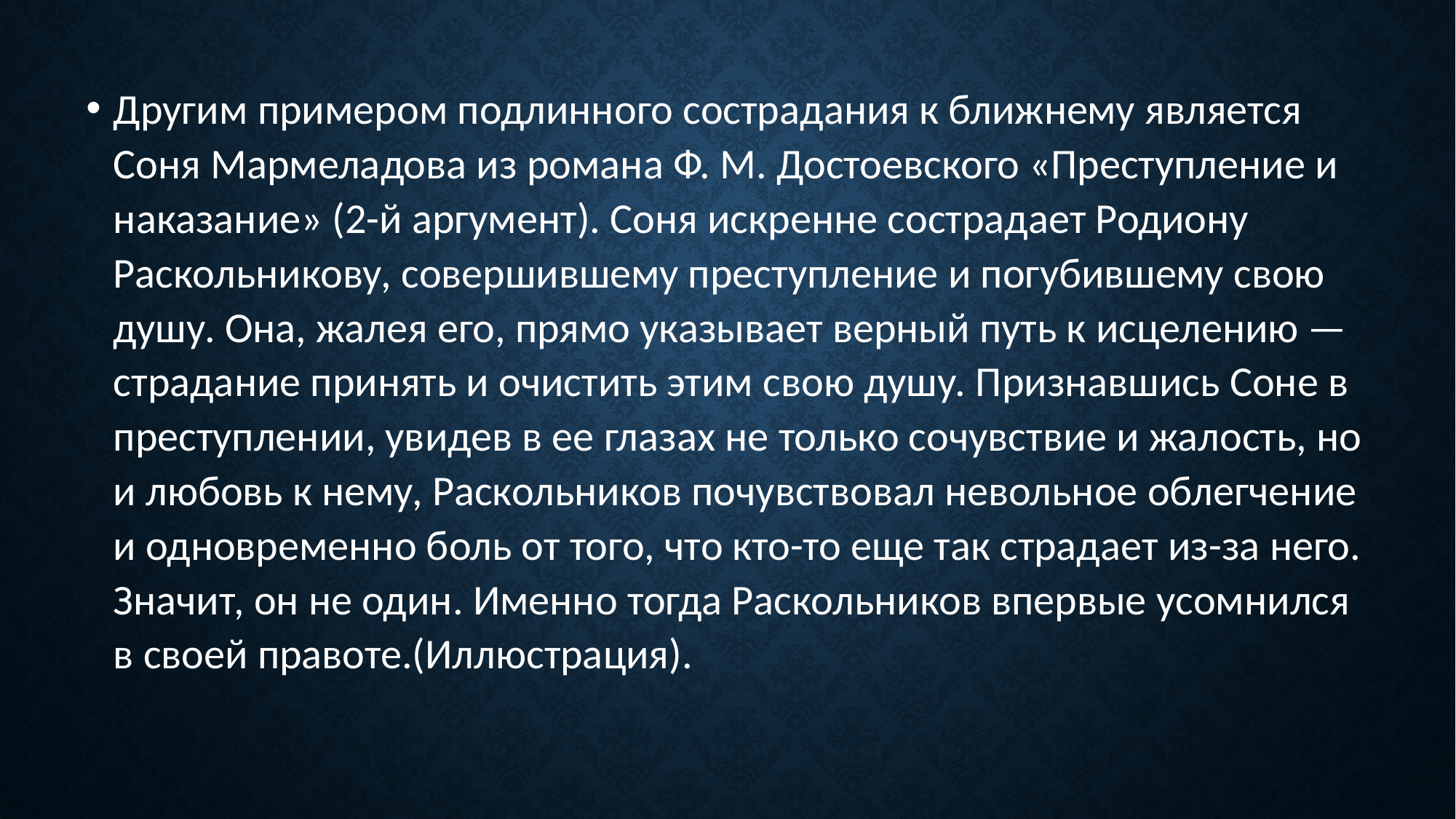

Другим примером подлинного сострадания к ближнему является Соня Мармеладова из романа Ф. М. Достоевского «Преступление и наказание» (2-й аргумент). Соня искренне сострадает Родиону Раскольникову, совершившему преступление и погубившему свою душу. Она, жалея его, прямо указывает верный путь к исцелению — страдание принять и очистить этим свою душу. Признавшись Соне в преступлении, увидев в ее глазах не только сочувствие и жалость, но и любовь к нему, Раскольников почувствовал невольное облегчение и одновременно боль от того, что кто-то еще так страдает из-за него. Значит, он не один. Именно тогда Раскольников впервые усомнился в своей правоте.(Иллюстрация).

#